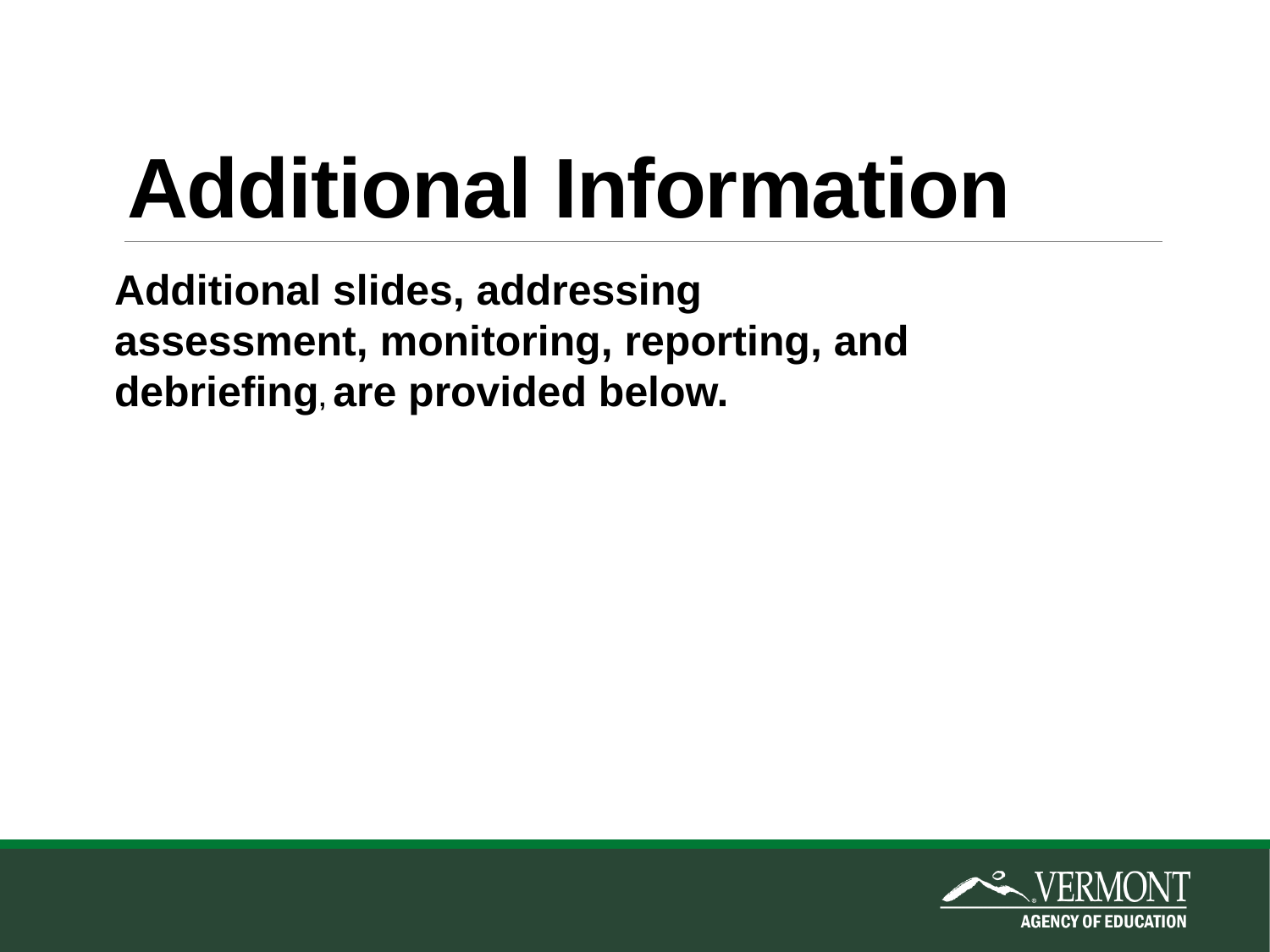

# Additional Information
Additional slides, addressing assessment, monitoring, reporting, and debriefing, are provided below.